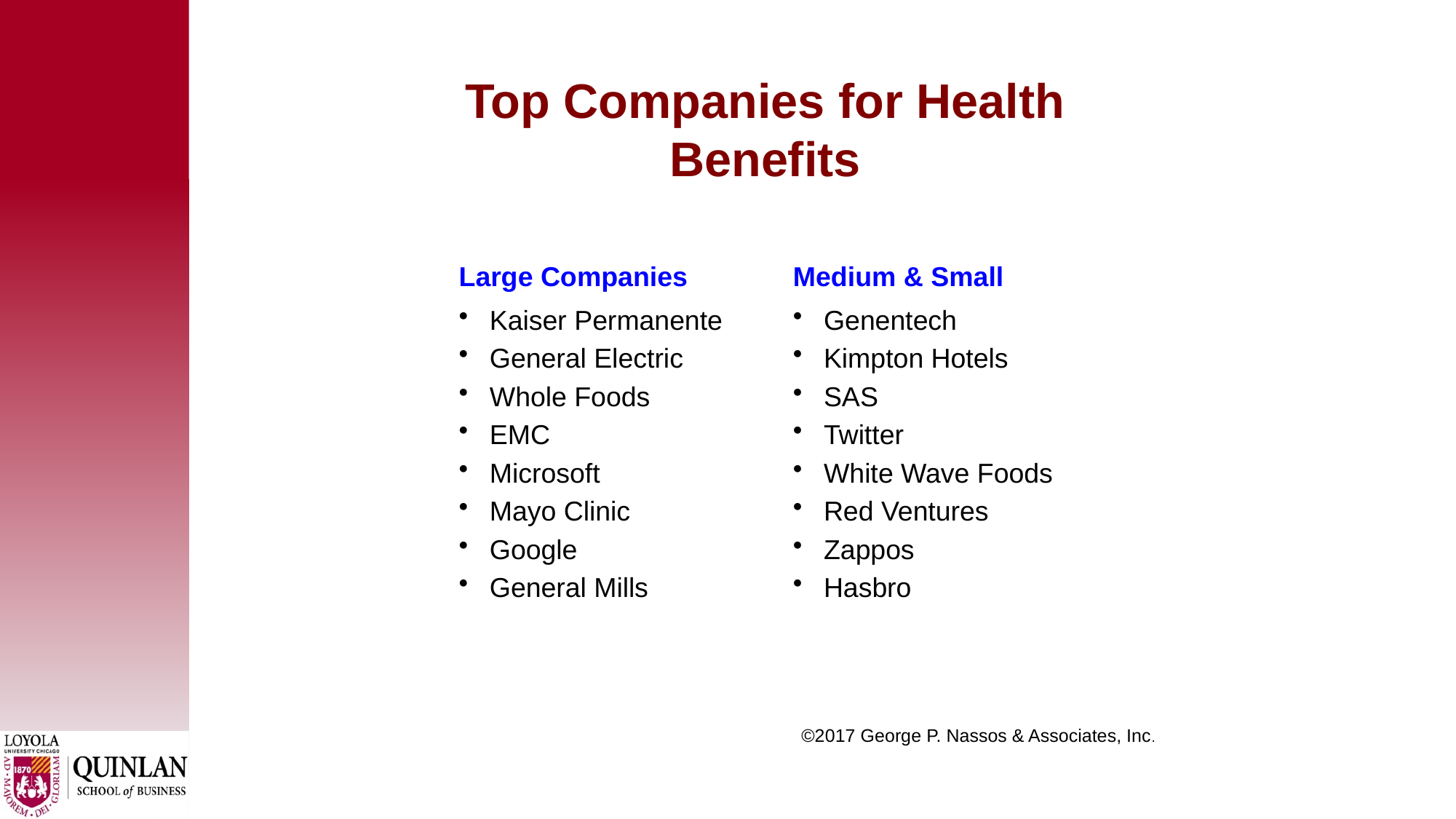

# Top Companies for Health Benefits
Large Companies
Medium & Small
Kaiser Permanente
General Electric
Whole Foods
EMC
Microsoft
Mayo Clinic
Google
General Mills

Genentech
Kimpton Hotels
SAS
Twitter
White Wave Foods
Red Ventures
Zappos
Hasbro
 ©2017 George P. Nassos & Associates, Inc.